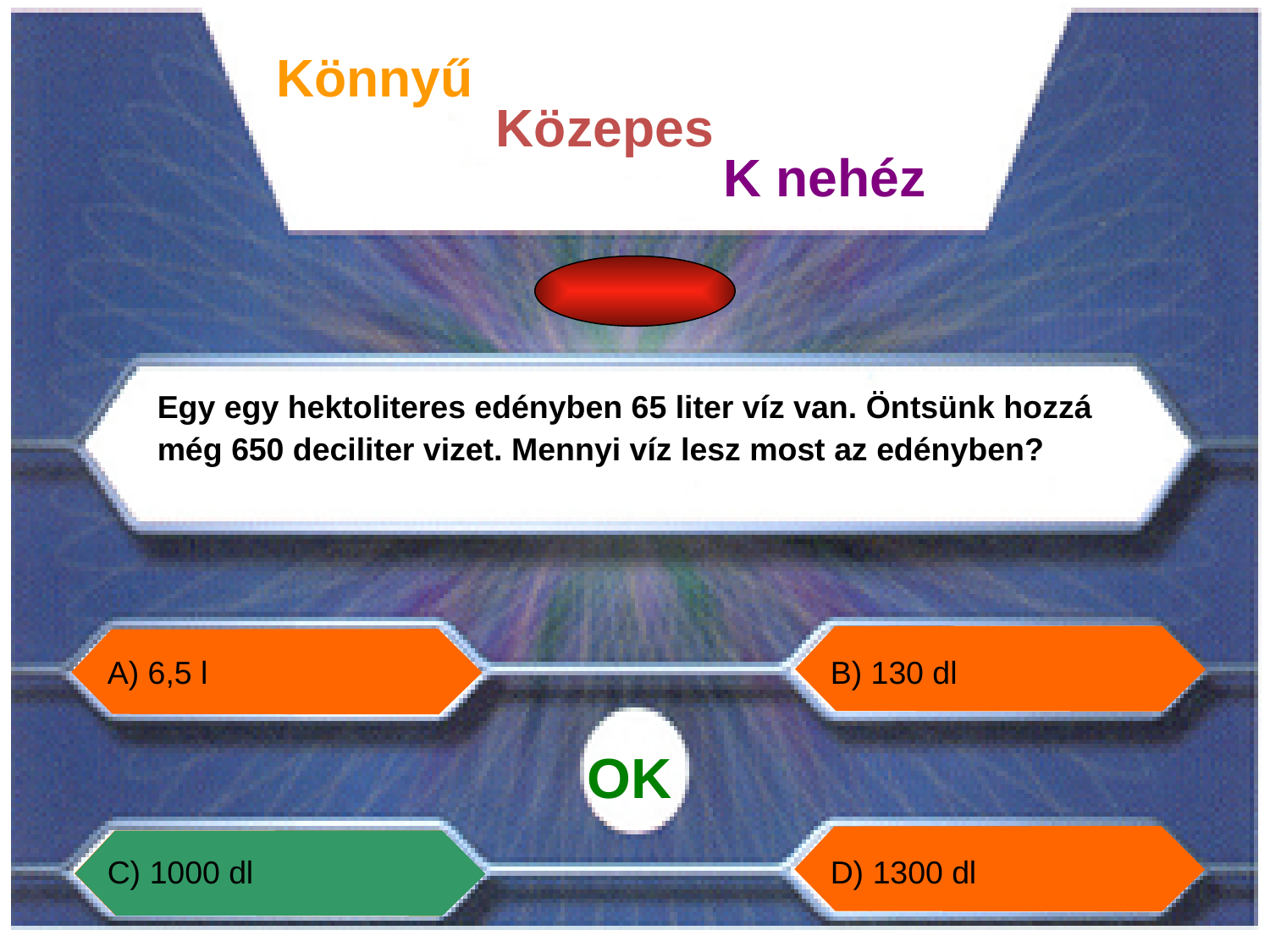

Könnyű
Közepes
K nehéz

Egy egy hektoliteres edényben 65 liter víz van. Öntsünk hozzá még 650 deciliter vizet. Mennyi víz lesz most az edényben?

A) 6,5 l
B) 130 dl
OK

C) 1000 dl

D) 1300 dl